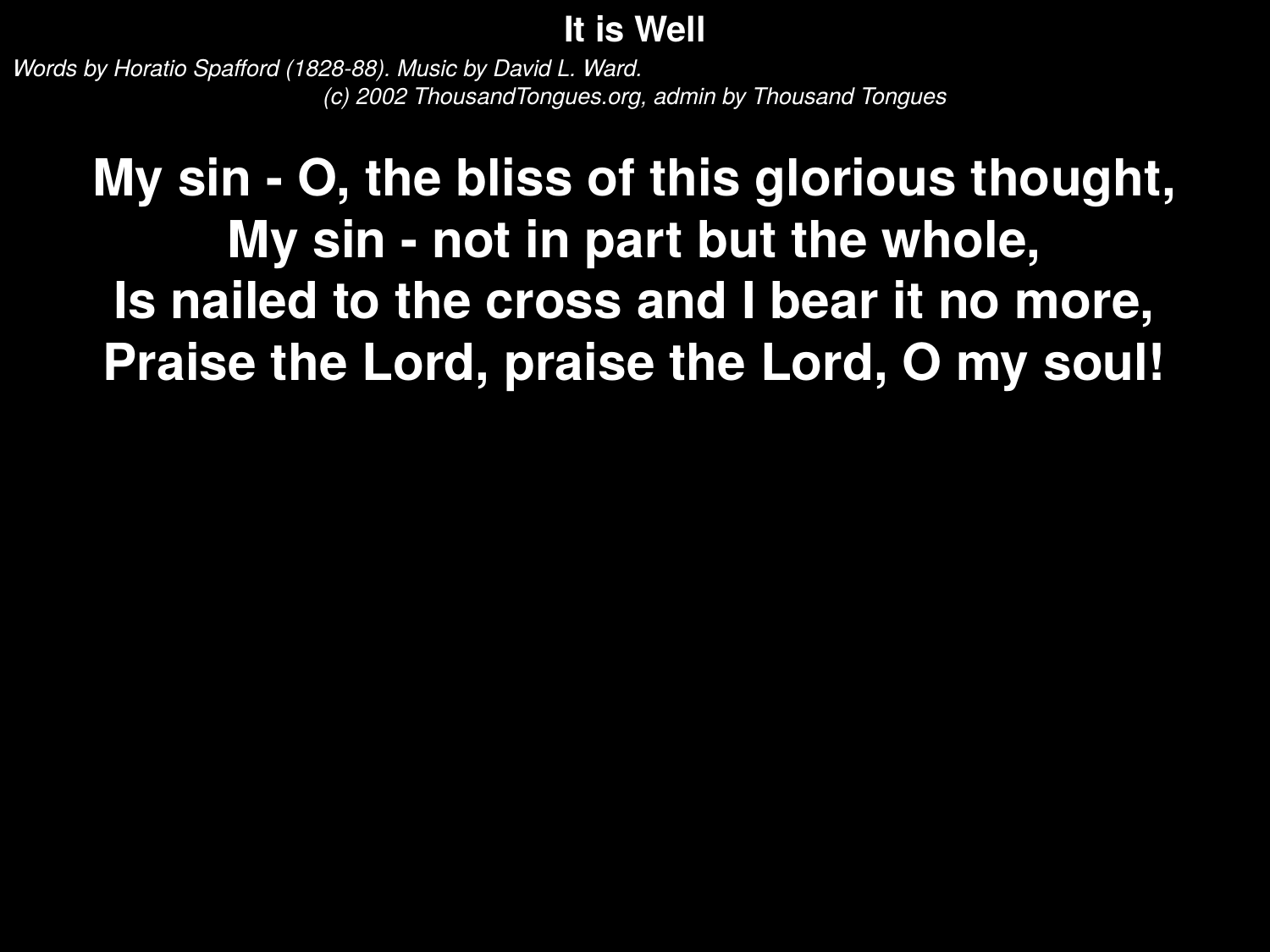

It is Well
Words by Horatio Spafford (1828-88). Music by David L. Ward.
(c) 2002 ThousandTongues.org, admin by Thousand Tongues
My sin - O, the bliss of this glorious thought,
My sin - not in part but the whole,
Is nailed to the cross and I bear it no more,
Praise the Lord, praise the Lord, O my soul!